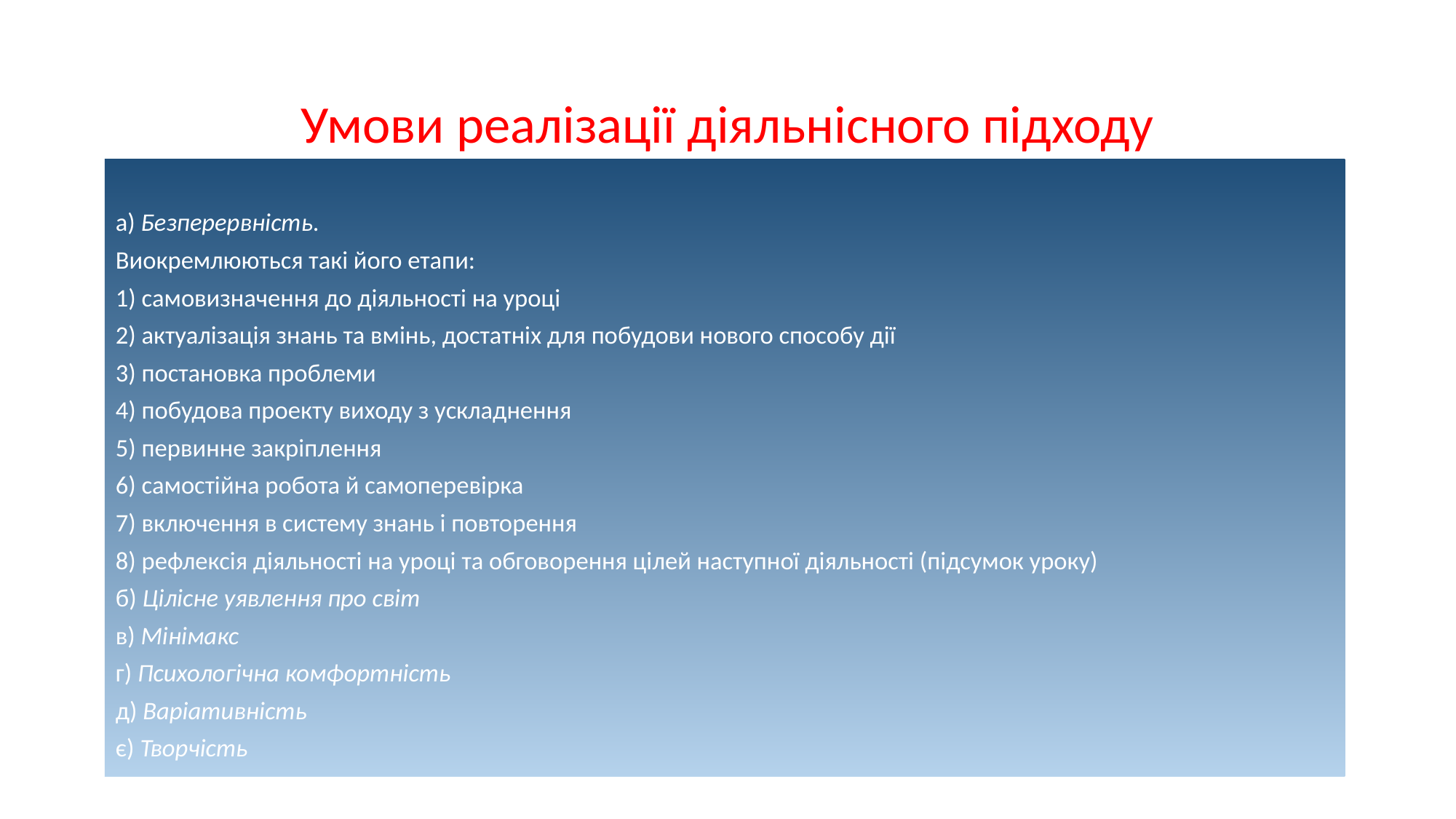

# Умови реалізації діяльнісного підходу

а) Безперервність.
Виокремлюються такі його етапи:
1) самовизначення до діяльності на уроці
2) актуалізація знань та вмінь, достатніх для побудови нового способу дії
3) постановка проблеми
4) побудова проекту виходу з ускладнення
5) первинне закріплення
6) самостійна робота й самоперевірка
7) включення в систему знань і повторення
8) рефлексія діяльності на уроці та обговорення цілей наступної діяльності (підсумок уроку)
б) Цілісне уявлення про світ
в) Мінімакс
г) Психологічна комфортність
д) Варіативність
є) Творчість